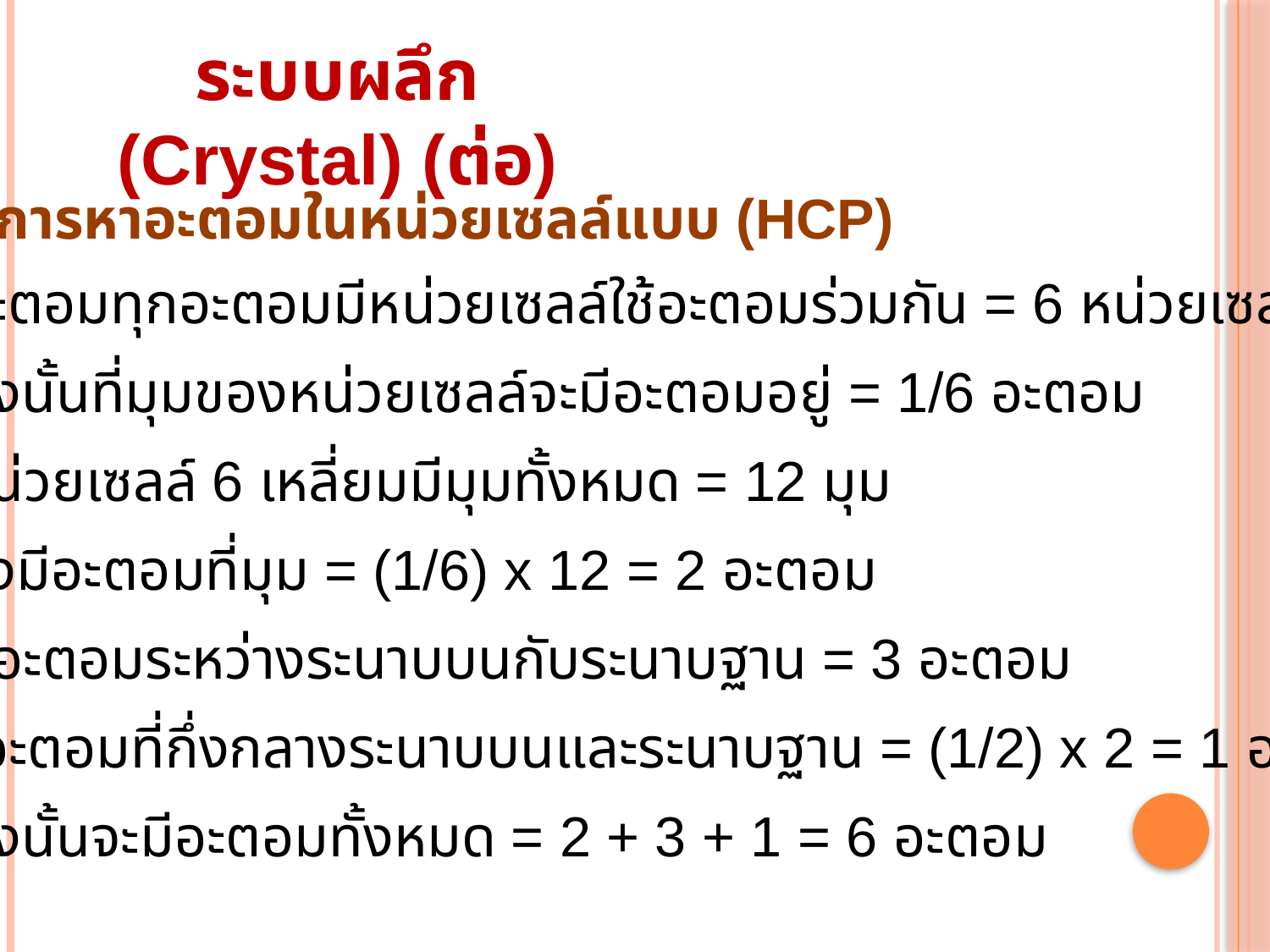

ระบบผลึก (Crystal) (ต่อ)
การหาอะตอมในหน่วยเซลล์แบบ (HCP)
 อะตอมทุกอะตอมมีหน่วยเซลล์ใช้อะตอมร่วมกัน = 6 หน่วยเซลล์

 ดังนั้นที่มุมของหน่วยเซลล์จะมีอะตอมอยู่ = 1/6 อะตอม

 หน่วยเซลล์ 6 เหลี่ยมมีมุมทั้งหมด = 12 มุม

 จึงมีอะตอมที่มุม = (1/6) x 12 = 2 อะตอม

 มีอะตอมระหว่างระนาบบนกับระนาบฐาน = 3 อะตอม

มีอะตอมที่กึ่งกลางระนาบบนและระนาบฐาน = (1/2) x 2 = 1 อะตอม

 ดังนั้นจะมีอะตอมทั้งหมด = 2 + 3 + 1 = 6 อะตอม